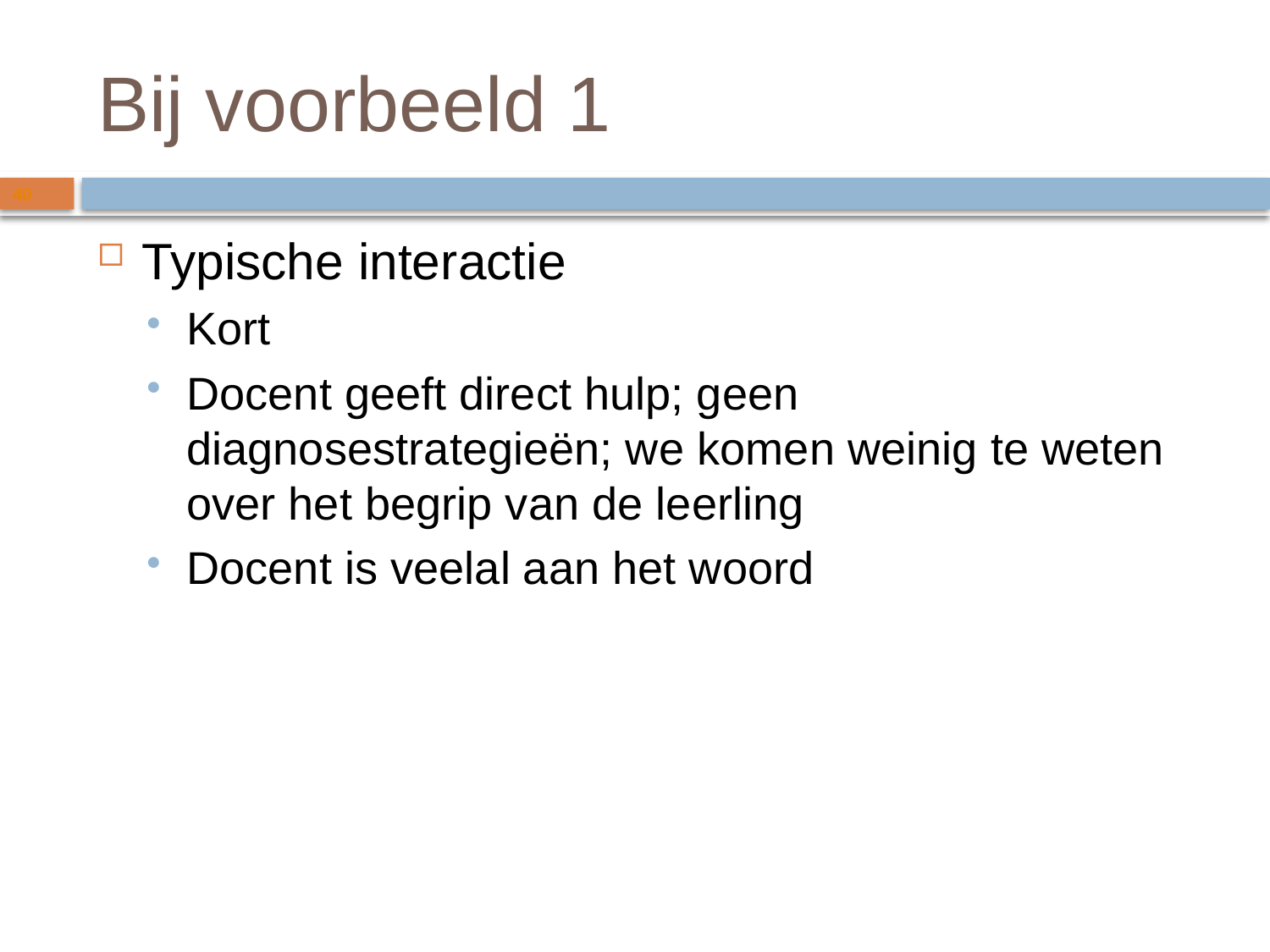

# Bij voorbeeld 1
40
Typische interactie
Kort
Docent geeft direct hulp; geen diagnosestrategieën; we komen weinig te weten over het begrip van de leerling
Docent is veelal aan het woord